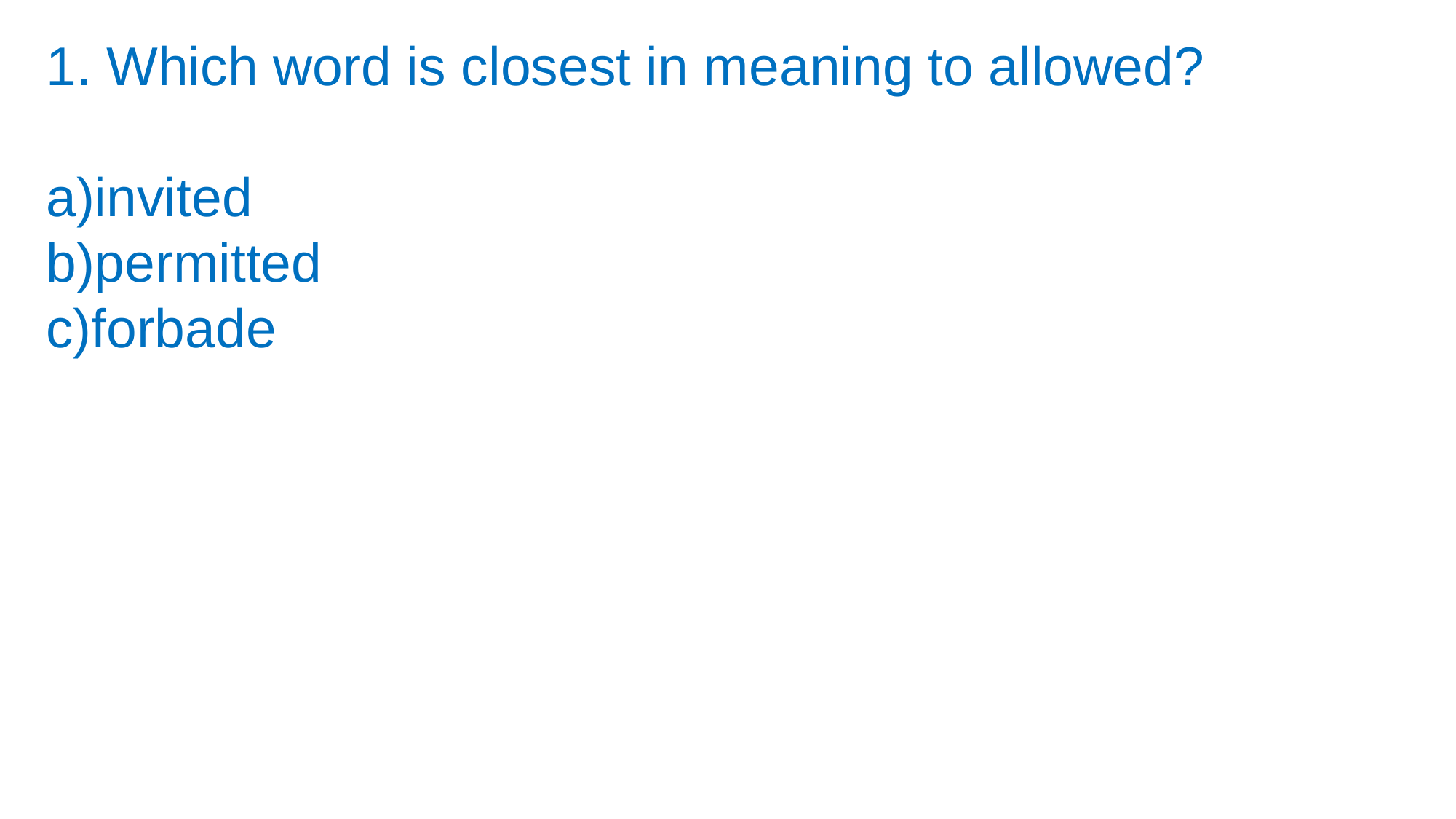

1. Which word is closest in meaning to allowed?

invited
permitted
forbade